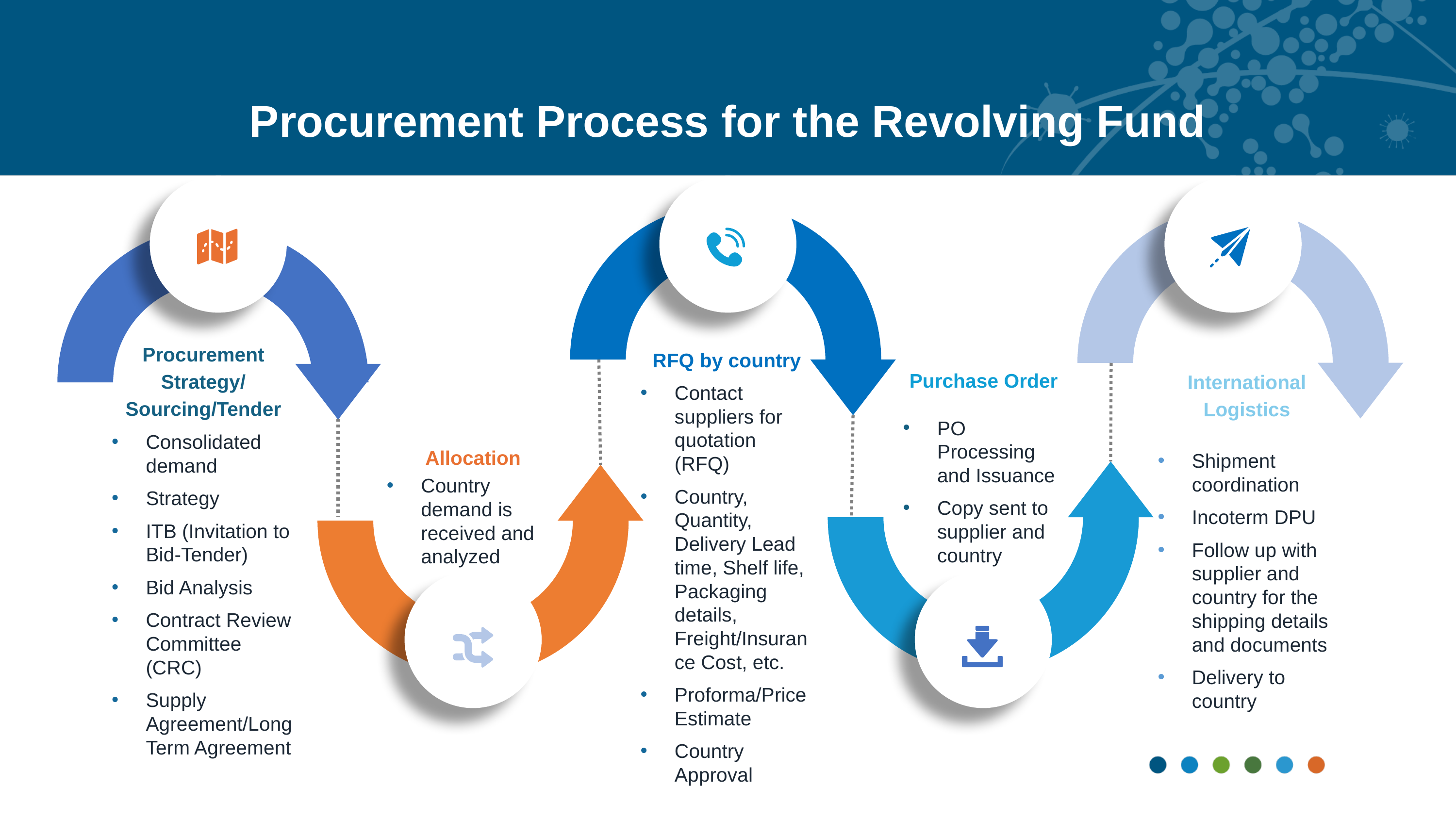

# Procurement Process for the Revolving Fund

Procurement Strategy/ Sourcing/Tender
Consolidated demand
Strategy
ITB (Invitation to Bid-Tender)
Bid Analysis
Contract Review Committee (CRC)
Supply Agreement/Long Term Agreement
RFQ by country
Contact suppliers for quotation (RFQ)
Country, Quantity, Delivery Lead time, Shelf life, Packaging details, Freight/Insurance Cost, etc.
Proforma/Price Estimate
Country Approval

Purchase Order

PO Processing and Issuance
Copy sent to supplier and country

International Logistics

Shipment coordination
Incoterm DPU
Follow up with supplier and country for the shipping details and documents
Delivery to country
Allocation

Country demand is received and analyzed